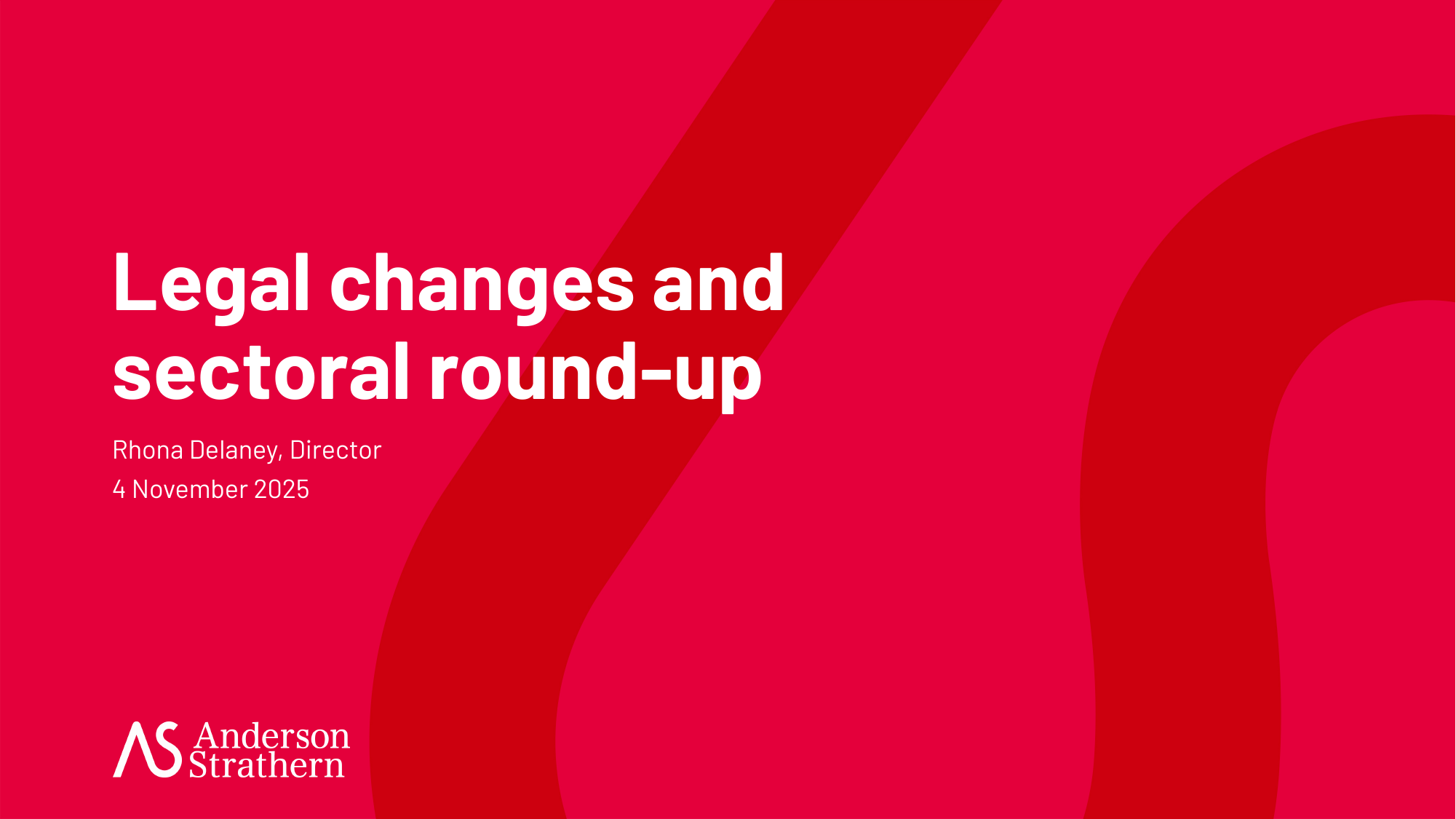

# Legal changes and sectoral round-up
Rhona Delaney, Director
4 November 2025